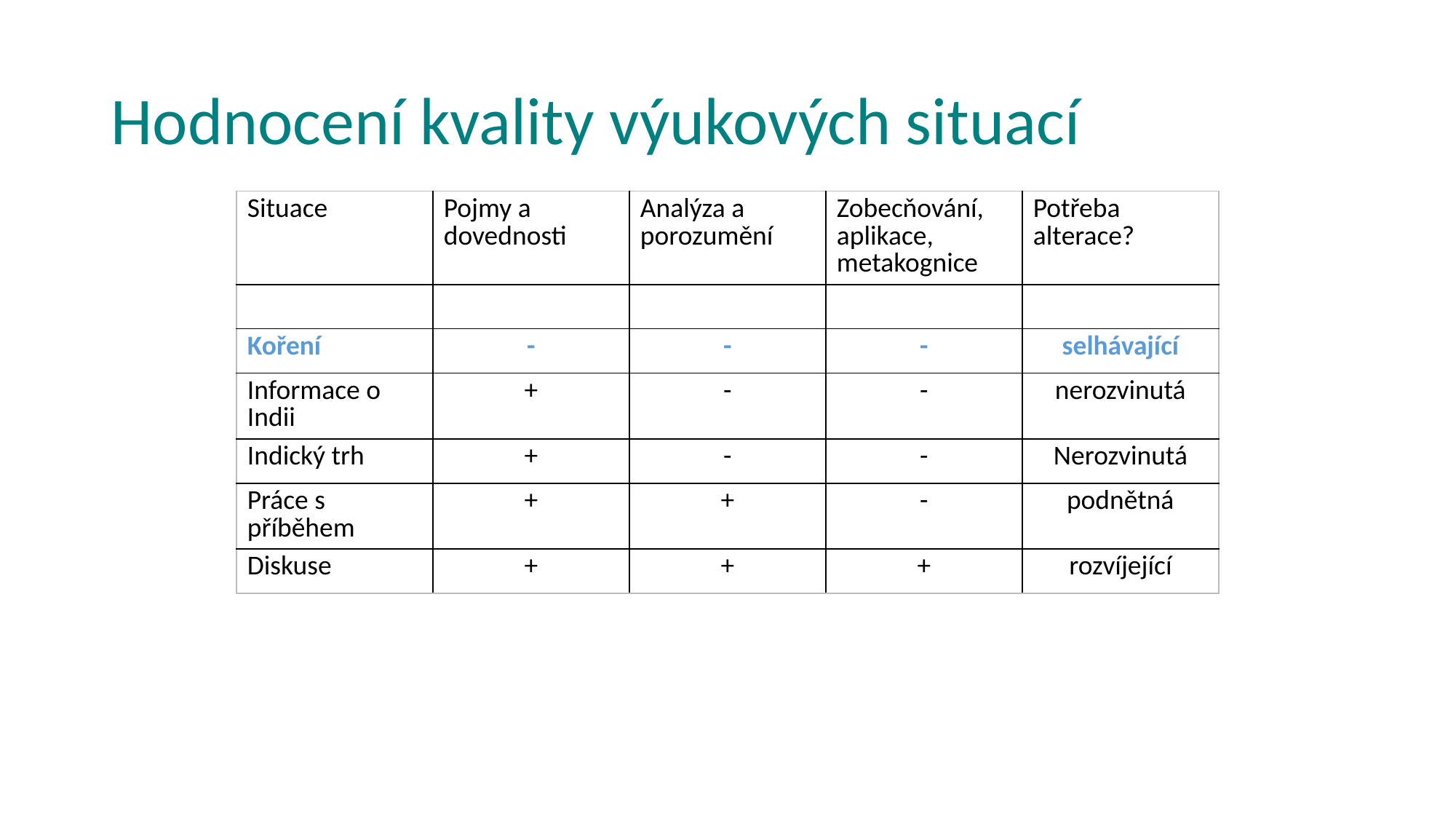

# Hodnocení kvality výukových situací
| Situace | Pojmy a dovednosti | Analýza a porozumění | Zobecňování, aplikace, metakognice | Potřeba alterace? |
| --- | --- | --- | --- | --- |
|  |  |  |  |  |
| Koření | - | - | - | selhávající |
| Informace o Indii | + | - | - | nerozvinutá |
| Indický trh | + | - | - | Nerozvinutá |
| Práce s příběhem | + | + | - | podnětná |
| Diskuse | + | + | + | rozvíjející |